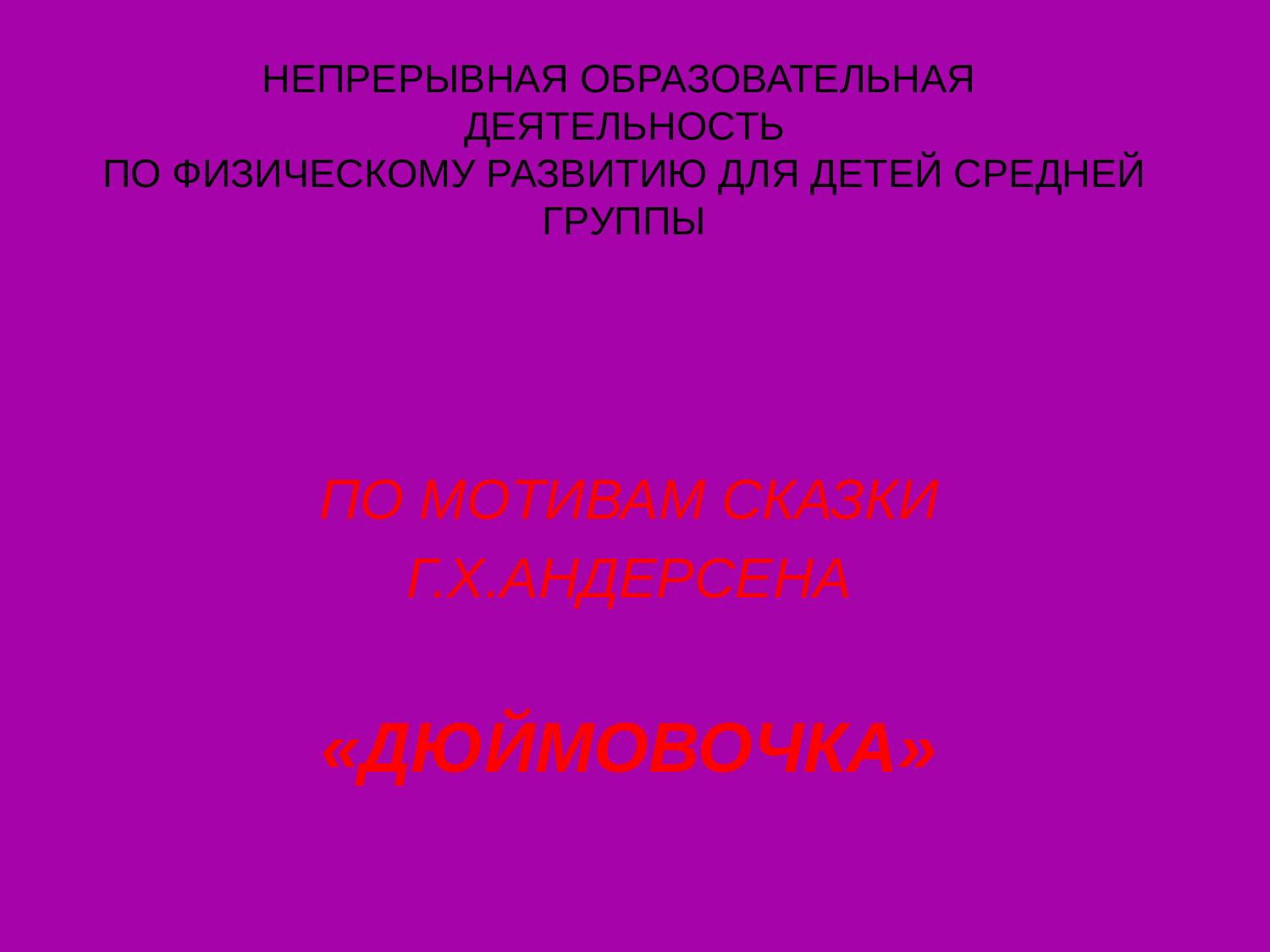

# НЕПРЕРЫВНАЯ ОБРАЗОВАТЕЛЬНАЯ ДЕЯТЕЛЬНОСТЬ ПО ФИЗИЧЕСКОМУ РАЗВИТИЮ ДЛЯ ДЕТЕЙ СРЕДНЕЙ ГРУППЫ
ПО МОТИВАМ СКАЗКИ
Г.Х.АНДЕРСЕНА

«ДЮЙМОВОЧКА»